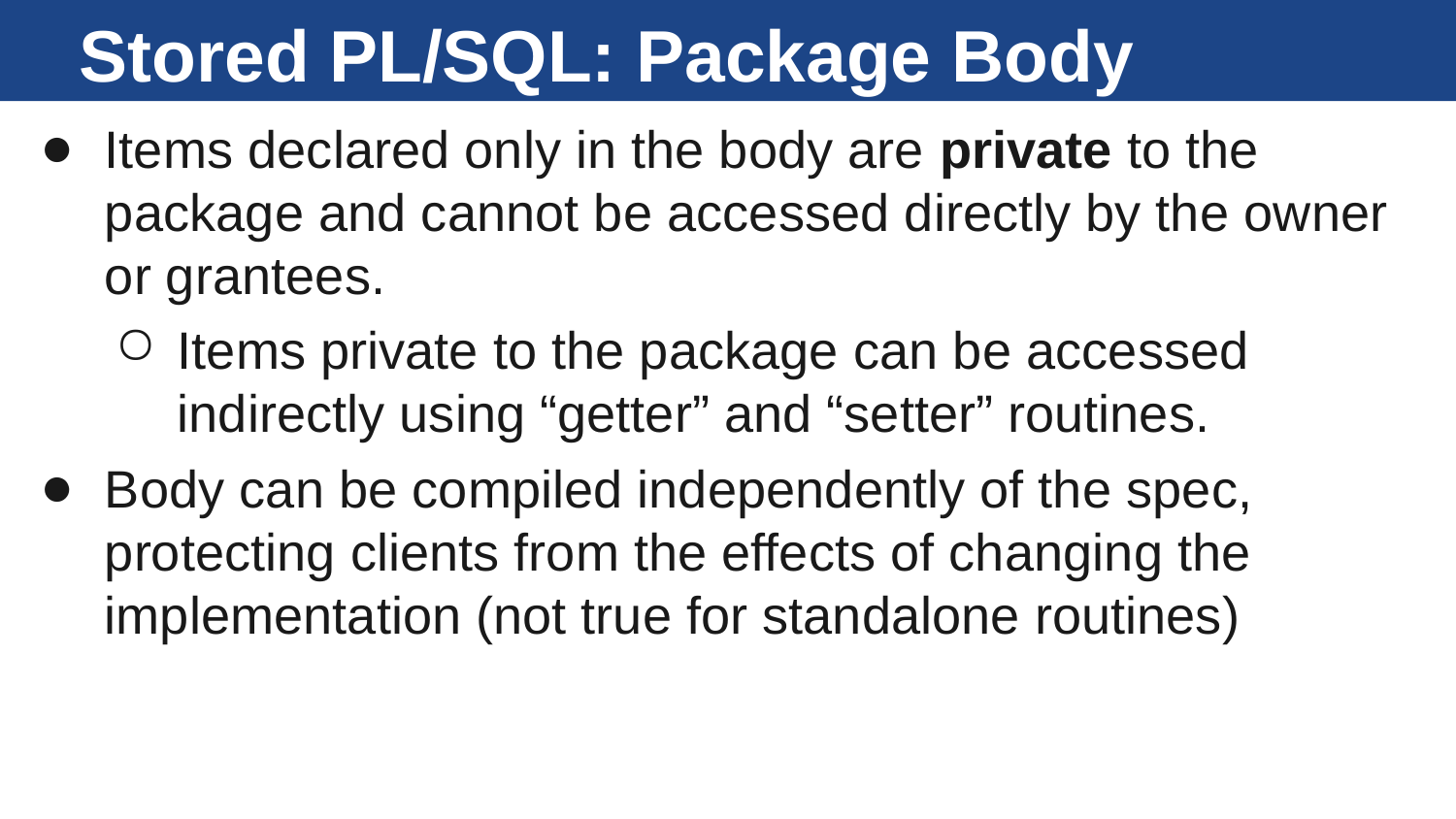

# Stored PL/SQL: Package Body
Items declared only in the body are private to the package and cannot be accessed directly by the owner or grantees.
Items private to the package can be accessed indirectly using “getter” and “setter” routines.
Body can be compiled independently of the spec, protecting clients from the effects of changing the implementation (not true for standalone routines)